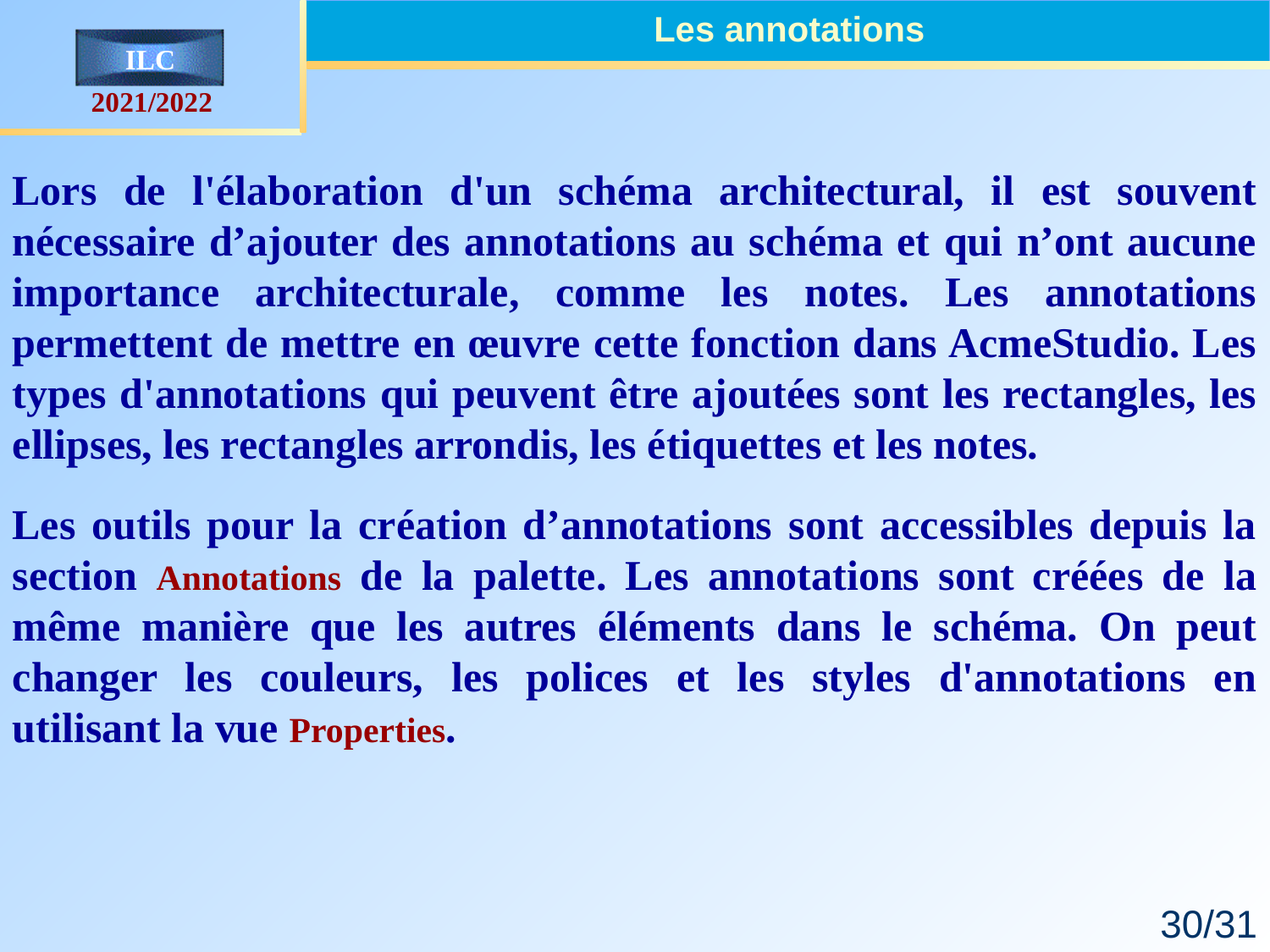

Les annotations
Lors de l'élaboration d'un schéma architectural, il est souvent nécessaire d’ajouter des annotations au schéma et qui n’ont aucune importance architecturale, comme les notes. Les annotations permettent de mettre en œuvre cette fonction dans AcmeStudio. Les types d'annotations qui peuvent être ajoutées sont les rectangles, les ellipses, les rectangles arrondis, les étiquettes et les notes.

Les outils pour la création d’annotations sont accessibles depuis la section Annotations de la palette. Les annotations sont créées de la même manière que les autres éléments dans le schéma. On peut changer les couleurs, les polices et les styles d'annotations en utilisant la vue Properties.